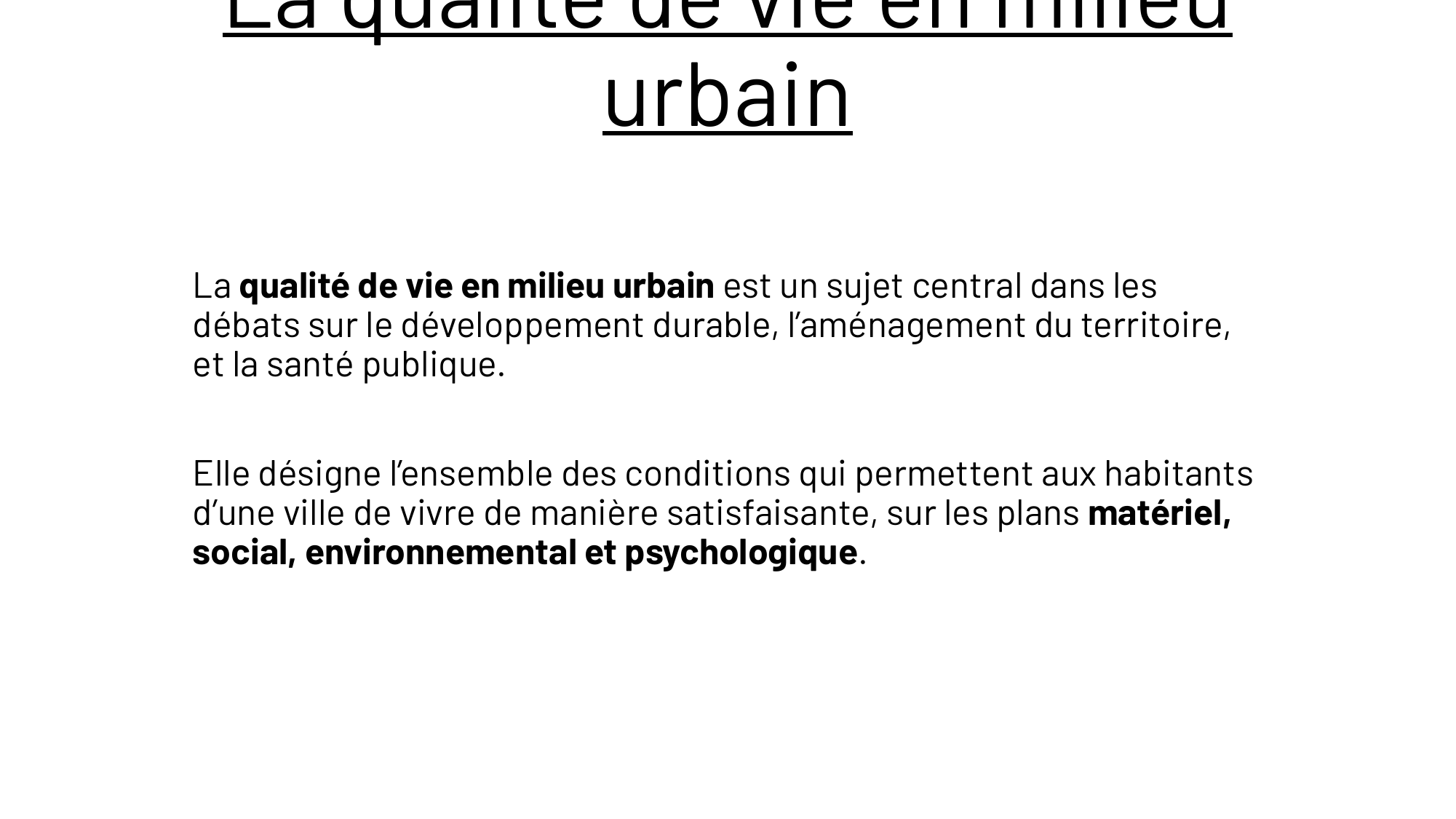

# La qualité de vie en milieu urbain
La qualité de vie en milieu urbain est un sujet central dans les débats sur le développement durable, l’aménagement du territoire, et la santé publique.

Elle désigne l’ensemble des conditions qui permettent aux habitants d’une ville de vivre de manière satisfaisante, sur les plans matériel, social, environnemental et psychologique.